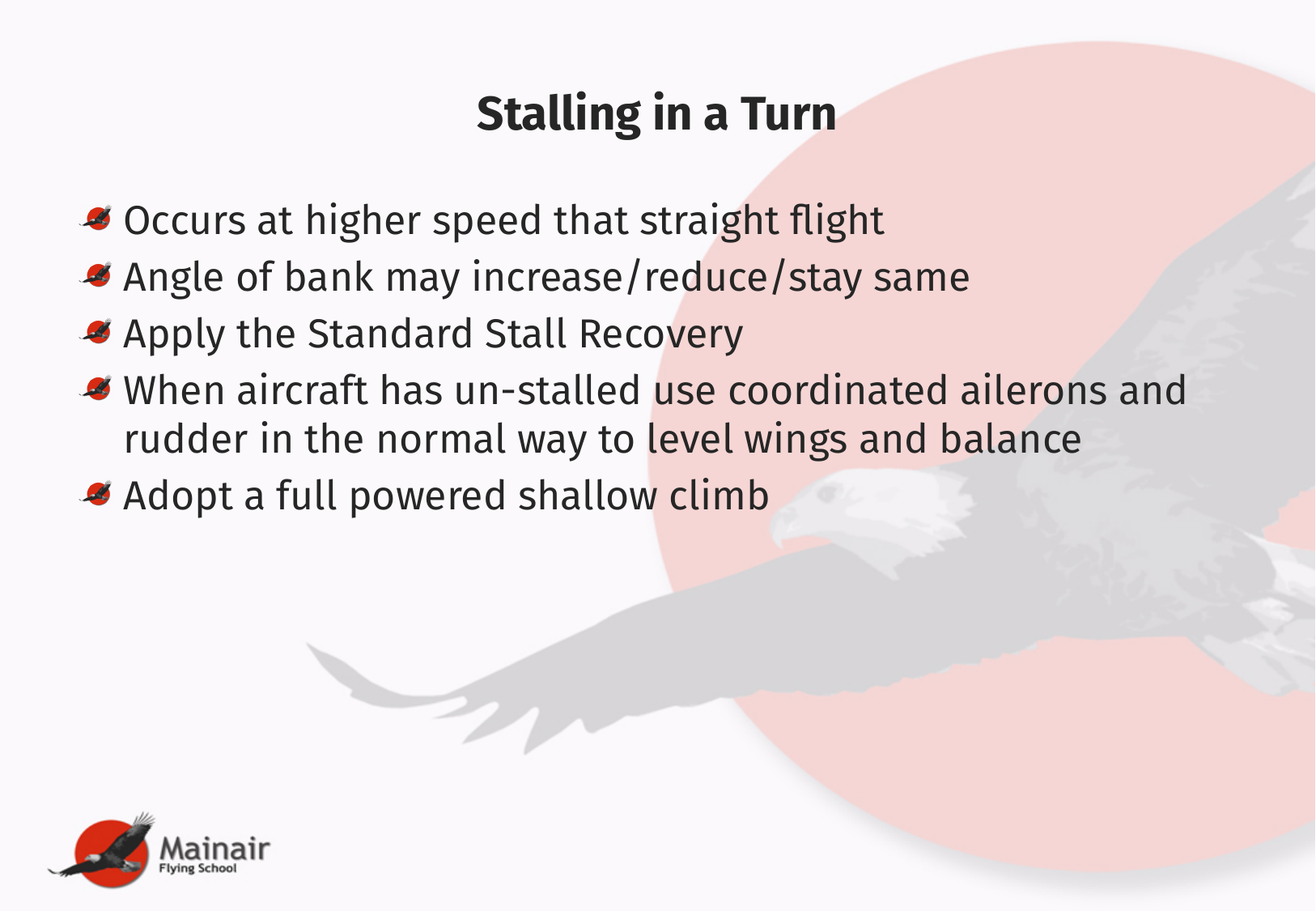

# Stalling in a Turn
Occurs at higher speed that straight flight
Angle of bank may increase/reduce/stay same
Apply the Standard Stall Recovery
When aircraft has un-stalled use coordinated ailerons and rudder in the normal way to level wings and balance
Adopt a full powered shallow climb